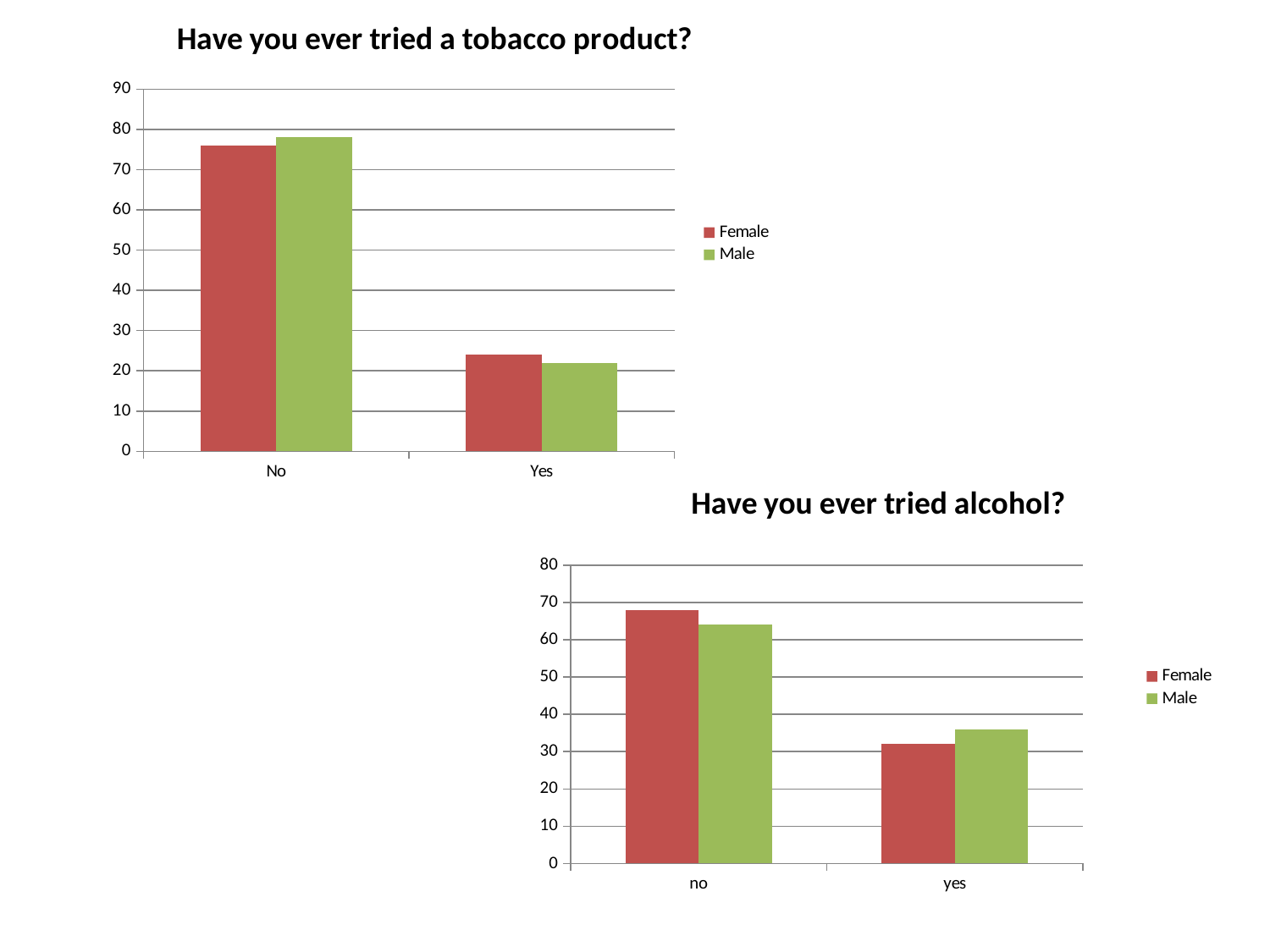

### Chart: Have you ever tried a tobacco product?

| Category | Female | Male |
|---|---|---|
| No | 76.0 | 78.0 |
| Yes | 24.0 | 22.0 |

### Chart: Have you ever tried alcohol?

| Category | Female | Male |
|---|---|---|
| no | 68.0 | 64.0 |
| yes | 32.0 | 36.0 |